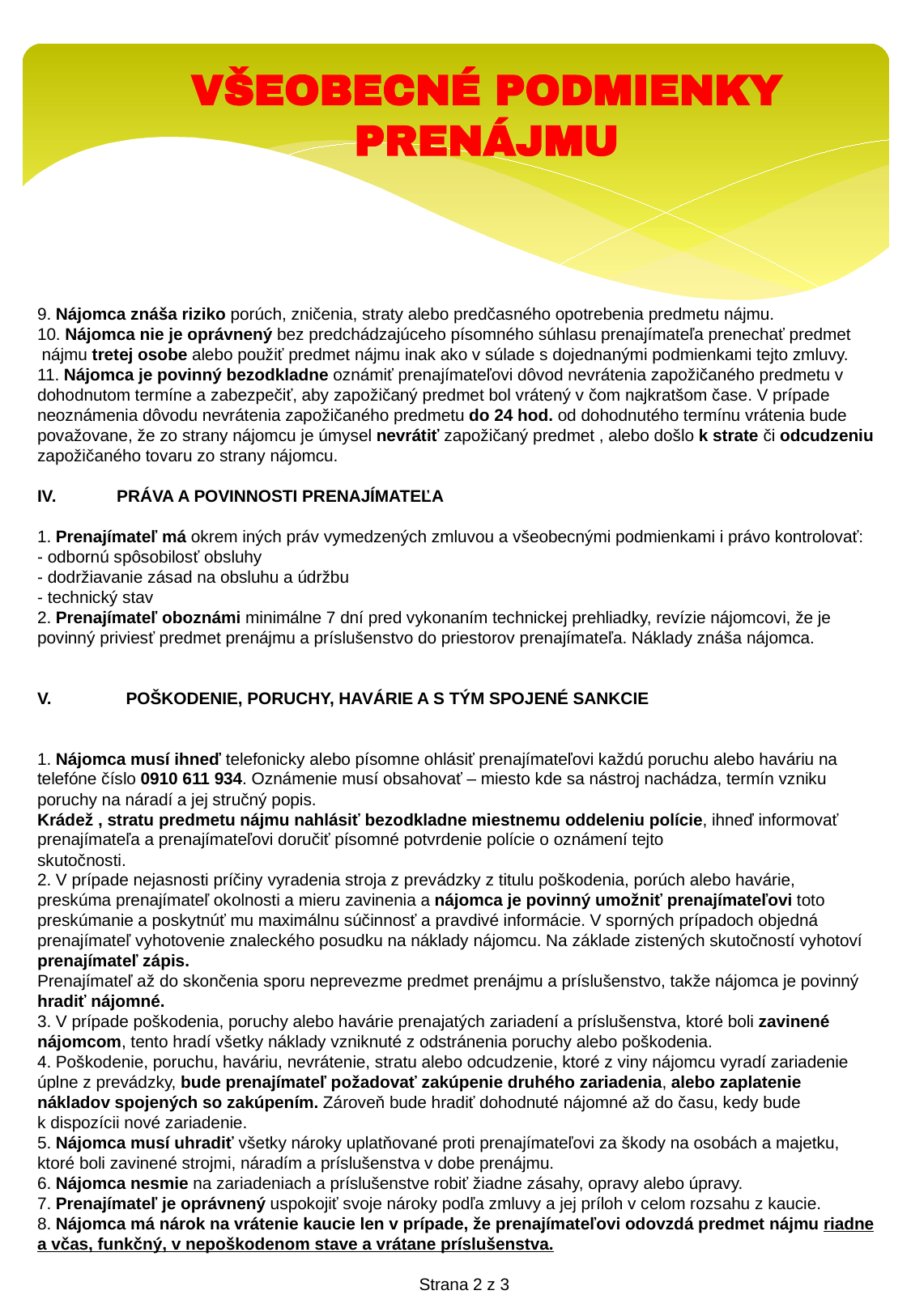

VŠEOBECNÉ PODMIENKY
PRENÁJMU
9. Nájomca znáša riziko porúch, zničenia, straty alebo predčasného opotrebenia predmetu nájmu.
10. Nájomca nie je oprávnený bez predchádzajúceho písomného súhlasu prenajímateľa prenechať predmet
 nájmu tretej osobe alebo použiť predmet nájmu inak ako v súlade s dojednanými podmienkami tejto zmluvy.
11. Nájomca je povinný bezodkladne oznámiť prenajímateľovi dôvod nevrátenia zapožičaného predmetu v
dohodnutom termíne a zabezpečiť, aby zapožičaný predmet bol vrátený v čom najkratšom čase. V prípade
neoznámenia dôvodu nevrátenia zapožičaného predmetu do 24 hod. od dohodnutého termínu vrátenia bude
považovane, že zo strany nájomcu je úmysel nevrátiť zapožičaný predmet , alebo došlo k strate či odcudzeniu
zapožičaného tovaru zo strany nájomcu.

IV.             PRÁVA A POVINNOSTI PRENAJÍMATEĽA

1. Prenajímateľ má okrem iných práv vymedzených zmluvou a všeobecnými podmienkami i právo kontrolovať:
- odbornú spôsobilosť obsluhy
- dodržiavanie zásad na obsluhu a údržbu
- technický stav
2. Prenajímateľ oboznámi minimálne 7 dní pred vykonaním technickej prehliadky, revízie nájomcovi, že je
povinný priviesť predmet prenájmu a príslušenstvo do priestorov prenajímateľa. Náklady znáša nájomca.

V.                POŠKODENIE, PORUCHY, HAVÁRIE A S TÝM SPOJENÉ SANKCIE

1. Nájomca musí ihneď telefonicky alebo písomne ohlásiť prenajímateľovi každú poruchu alebo haváriu na
telefóne číslo 0910 611 934. Oznámenie musí obsahovať – miesto kde sa nástroj nachádza, termín vzniku poruchy na náradí a jej stručný popis.
Krádež , stratu predmetu nájmu nahlásiť bezodkladne miestnemu oddeleniu polície, ihneď informovať prenajímateľa a prenajímateľovi doručiť písomné potvrdenie polície o oznámení tejto skutočnosti.
2. V prípade nejasnosti príčiny vyradenia stroja z prevádzky z titulu poškodenia, porúch alebo havárie,
preskúma prenajímateľ okolnosti a mieru zavinenia a nájomca je povinný umožniť prenajímateľovi toto preskúmanie a poskytnúť mu maximálnu súčinnosť a pravdivé informácie. V sporných prípadoch objedná prenajímateľ vyhotovenie znaleckého posudku na náklady nájomcu. Na základe zistených skutočností vyhotoví prenajímateľ zápis.
Prenajímateľ až do skončenia sporu neprevezme predmet prenájmu a príslušenstvo, takže nájomca je povinný hradiť nájomné.
3. V prípade poškodenia, poruchy alebo havárie prenajatých zariadení a príslušenstva, ktoré boli zavinené
nájomcom, tento hradí všetky náklady vzniknuté z odstránenia poruchy alebo poškodenia.
4. Poškodenie, poruchu, haváriu, nevrátenie, stratu alebo odcudzenie, ktoré z viny nájomcu vyradí zariadenie úplne z prevádzky, bude prenajímateľ požadovať zakúpenie druhého zariadenia, alebo zaplatenie nákladov spojených so zakúpením. Zároveň bude hradiť dohodnuté nájomné až do času, kedy bude k dispozícii nové zariadenie.
5. Nájomca musí uhradiť všetky nároky uplatňované proti prenajímateľovi za škody na osobách a majetku,
ktoré boli zavinené strojmi, náradím a príslušenstva v dobe prenájmu.
6. Nájomca nesmie na zariadeniach a príslušenstve robiť žiadne zásahy, opravy alebo úpravy.
7. Prenajímateľ je oprávnený uspokojiť svoje nároky podľa zmluvy a jej príloh v celom rozsahu z kaucie.
8. Nájomca má nárok na vrátenie kaucie len v prípade, že prenajímateľovi odovzdá predmet nájmu riadne a včas, funkčný, v nepoškodenom stave a vrátane príslušenstva.

                                                                                  Strana 2 z 3